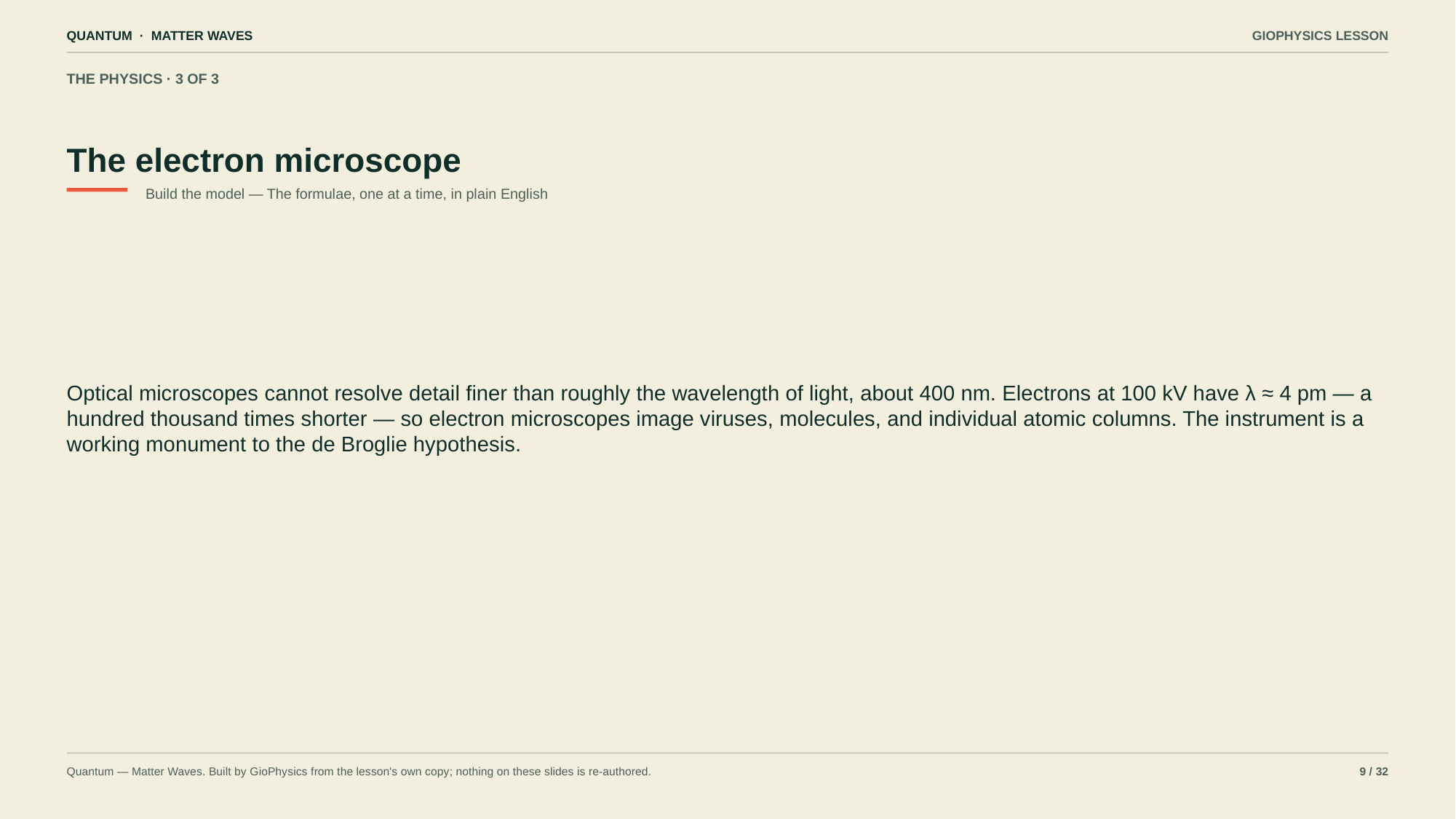

QUANTUM  ·  MATTER WAVES
GIOPHYSICS LESSON

THE PHYSICS · 3 OF 3
The electron microscope
Build the model — The formulae, one at a time, in plain English

Optical microscopes cannot resolve detail finer than roughly the wavelength of light, about 400 nm. Electrons at 100 kV have λ ≈ 4 pm — a hundred thousand times shorter — so electron microscopes image viruses, molecules, and individual atomic columns. The instrument is a working monument to the de Broglie hypothesis.

Quantum — Matter Waves. Built by GioPhysics from the lesson's own copy; nothing on these slides is re-authored.
9 / 32